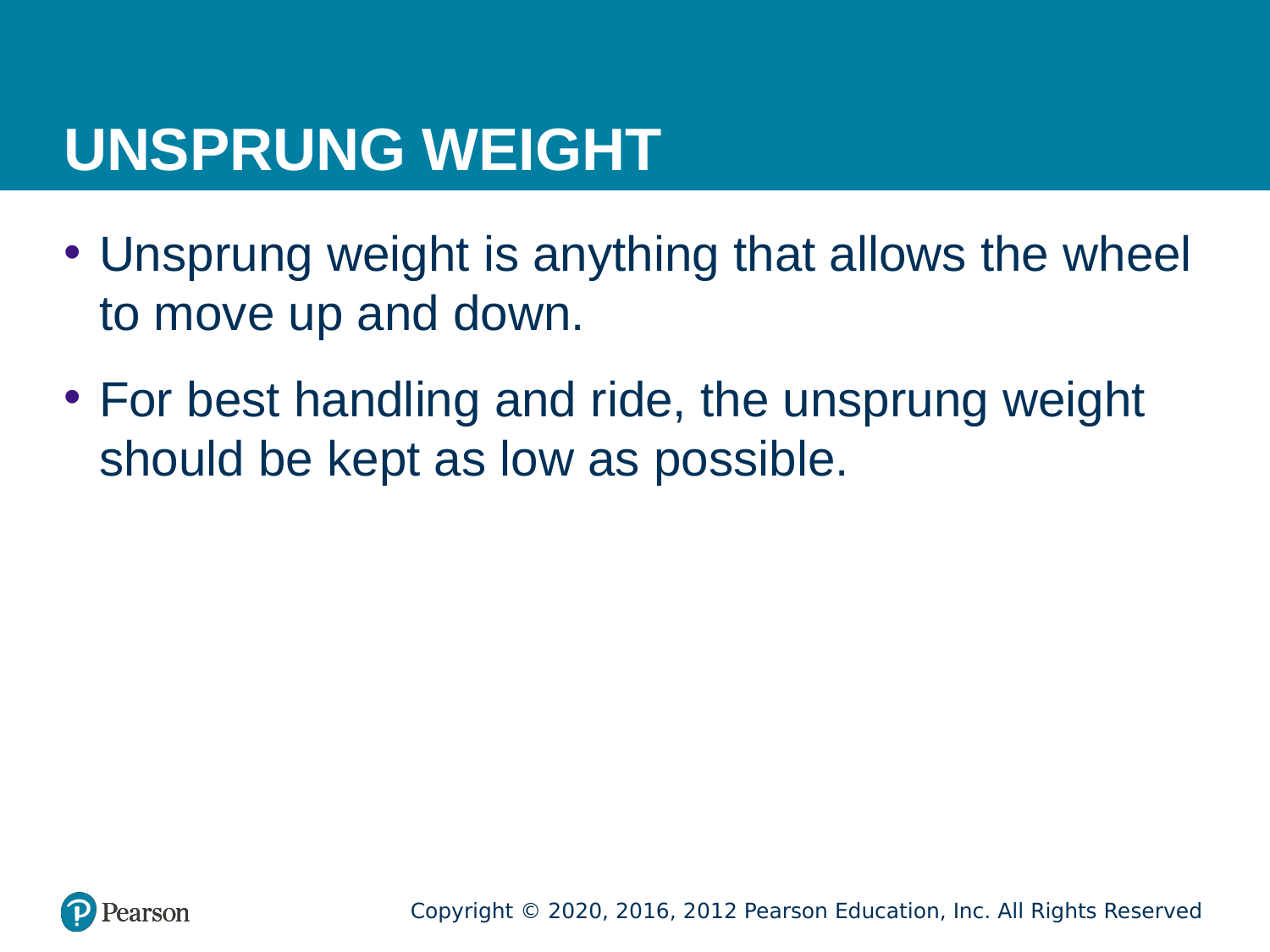

# UNSPRUNG WEIGHT
Unsprung weight is anything that allows the wheel to move up and down.
For best handling and ride, the unsprung weight should be kept as low as possible.